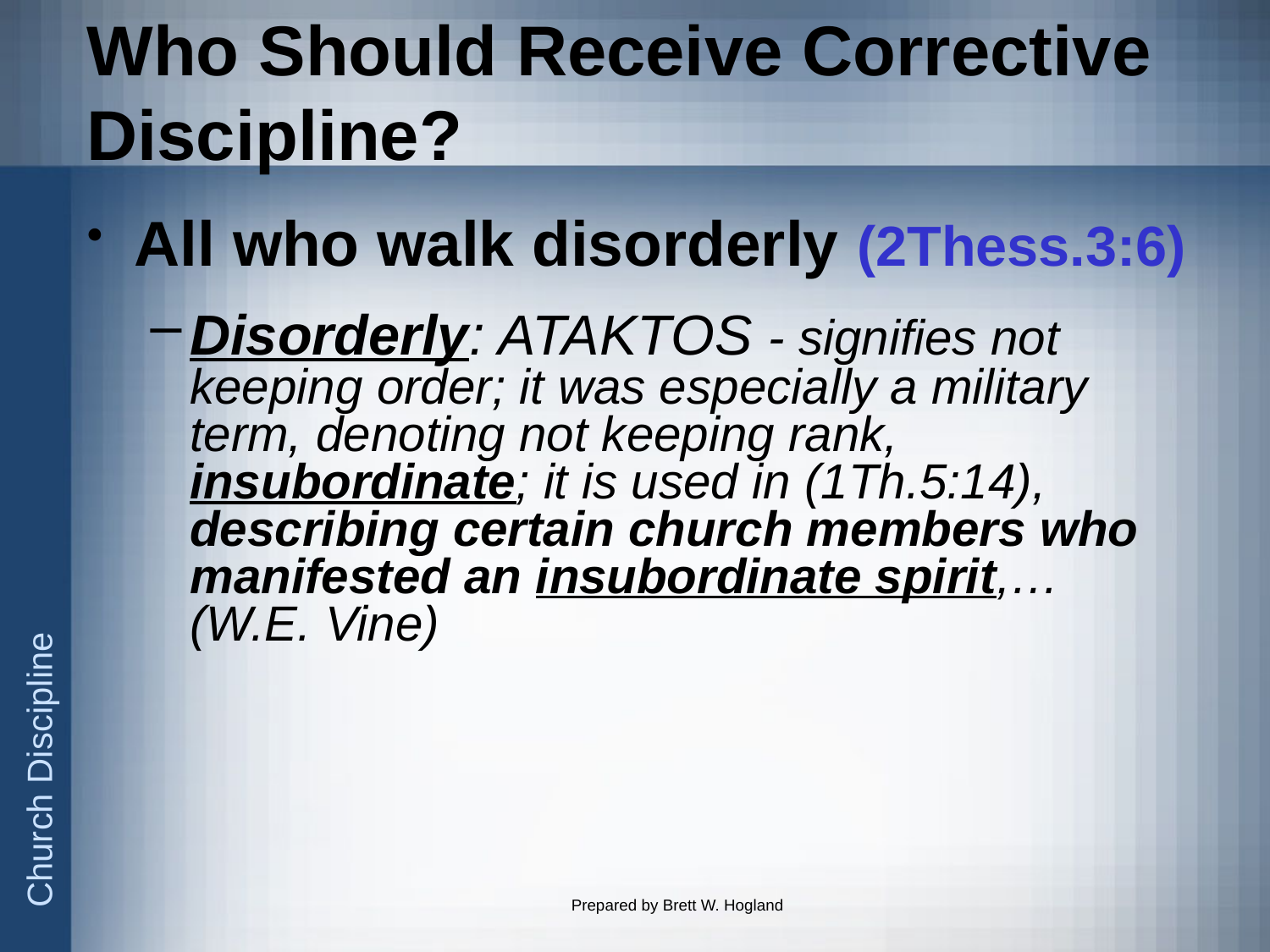

# Who Should Receive Corrective Discipline?
All who walk disorderly (2Thess.3:6)
Disorderly: ATAKTOS - signifies not keeping order; it was especially a military term, denoting not keeping rank, insubordinate; it is used in (1Th.5:14), describing certain church members who manifested an insubordinate spirit,… (W.E. Vine)
Prepared by Brett W. Hogland